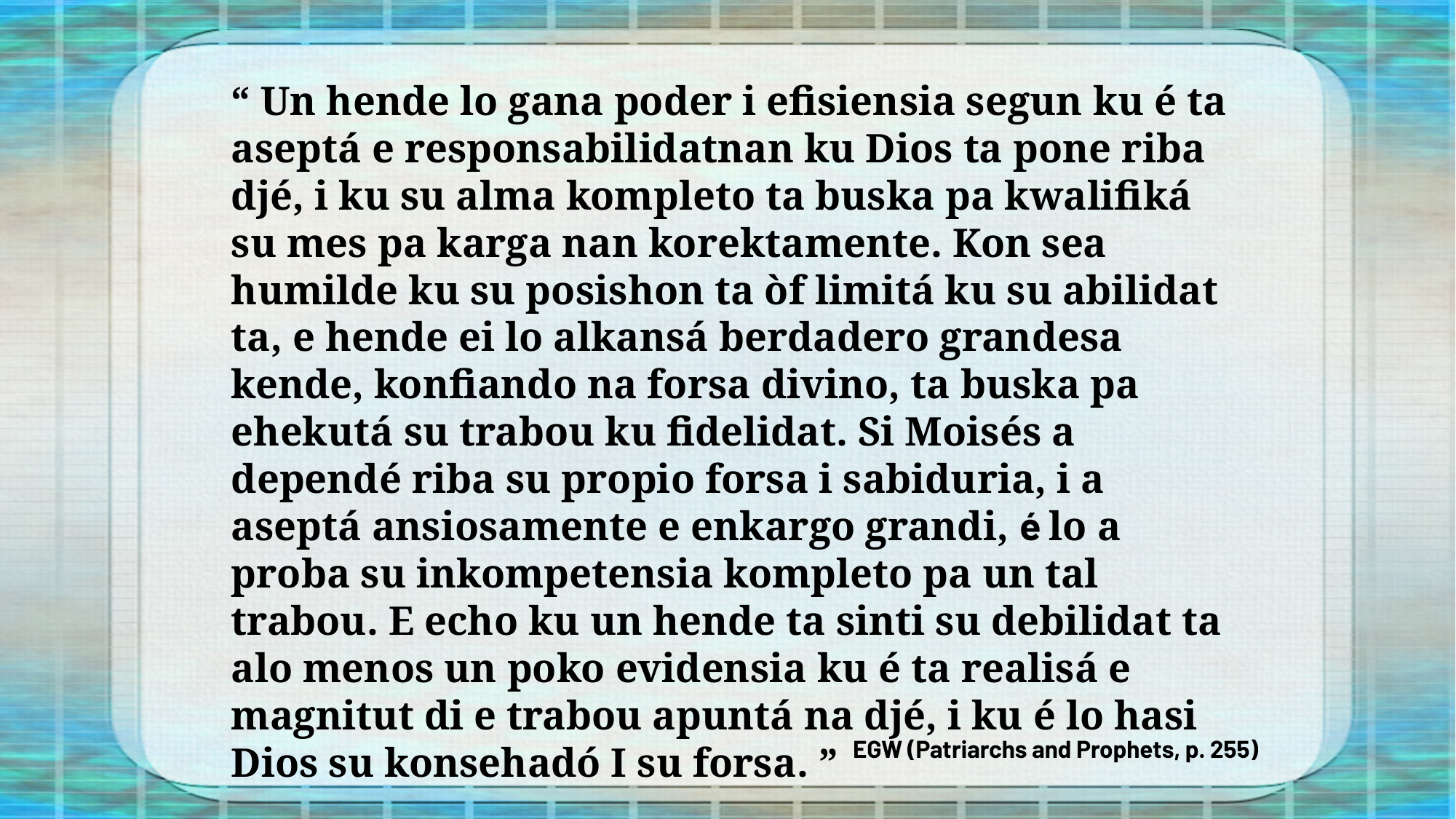

“ Un hende lo gana poder i efisiensia segun ku é ta aseptá e responsabilidatnan ku Dios ta pone riba djé, i ku su alma kompleto ta buska pa kwalifiká su mes pa karga nan korektamente. Kon sea humilde ku su posishon ta òf limitá ku su abilidat ta, e hende ei lo alkansá berdadero grandesa kende, konfiando na forsa divino, ta buska pa ehekutá su trabou ku fidelidat. Si Moisés a dependé riba su propio forsa i sabiduria, i a aseptá ansiosamente e enkargo grandi, é lo a proba su inkompetensia kompleto pa un tal trabou. E echo ku un hende ta sinti su debilidat ta alo menos un poko evidensia ku é ta realisá e magnitut di e trabou apuntá na djé, i ku é lo hasi Dios su konsehadó I su forsa. ”
EGW (Patriarchs and Prophets, p. 255)